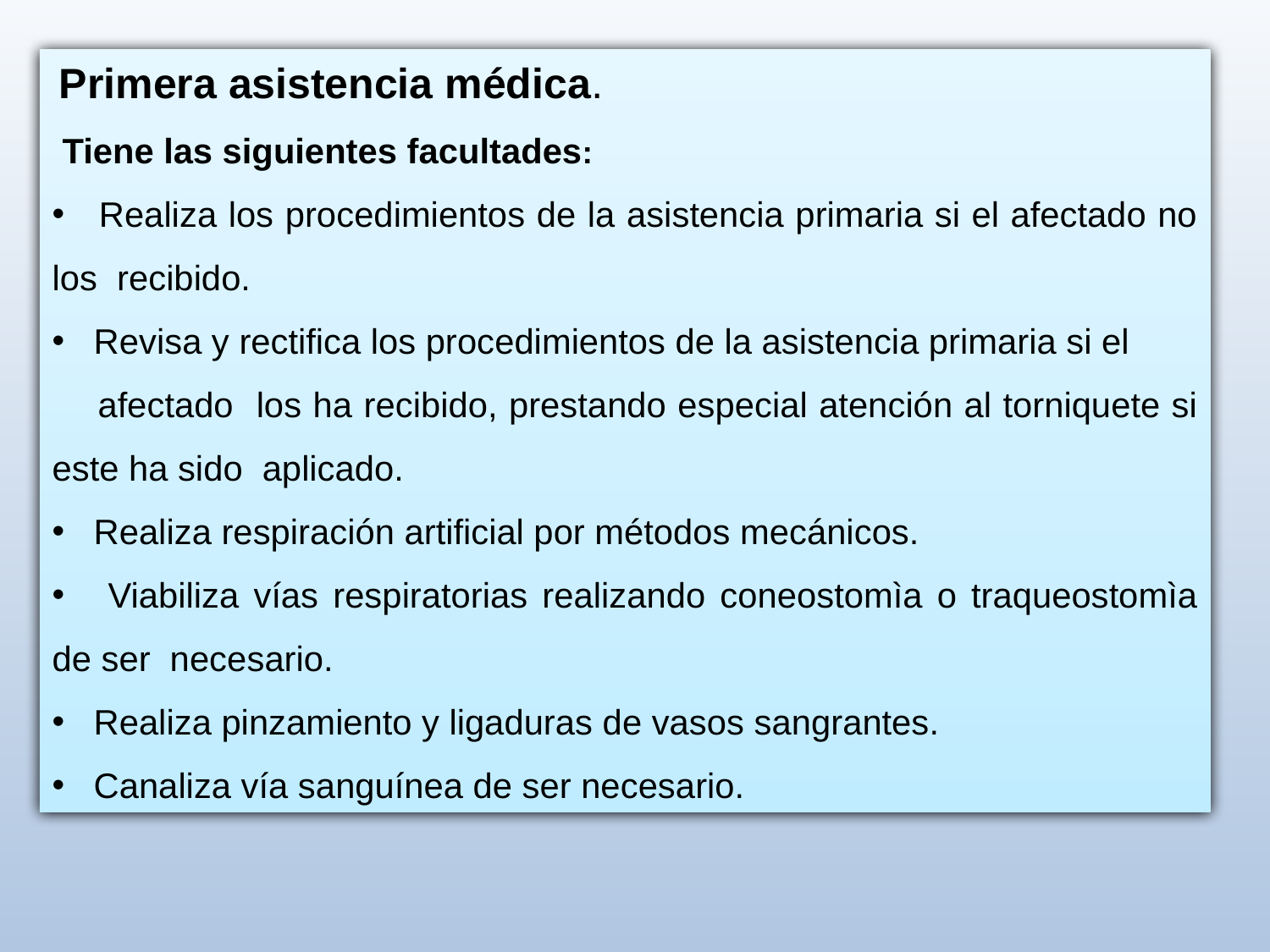

Primera asistencia médica.

  Tiene las siguientes facultades:
   Realiza los procedimientos de la asistencia primaria si el afectado no los  recibido.
   Revisa y rectifica los procedimientos de la asistencia primaria si el
    afectado  los ha recibido, prestando especial atención al torniquete si este ha sido  aplicado.
   Realiza respiración artificial por métodos mecánicos.
   Viabiliza vías respiratorias realizando coneostomìa o traqueostomìa de ser  necesario.
   Realiza pinzamiento y ligaduras de vasos sangrantes.
   Canaliza vía sanguínea de ser necesario.